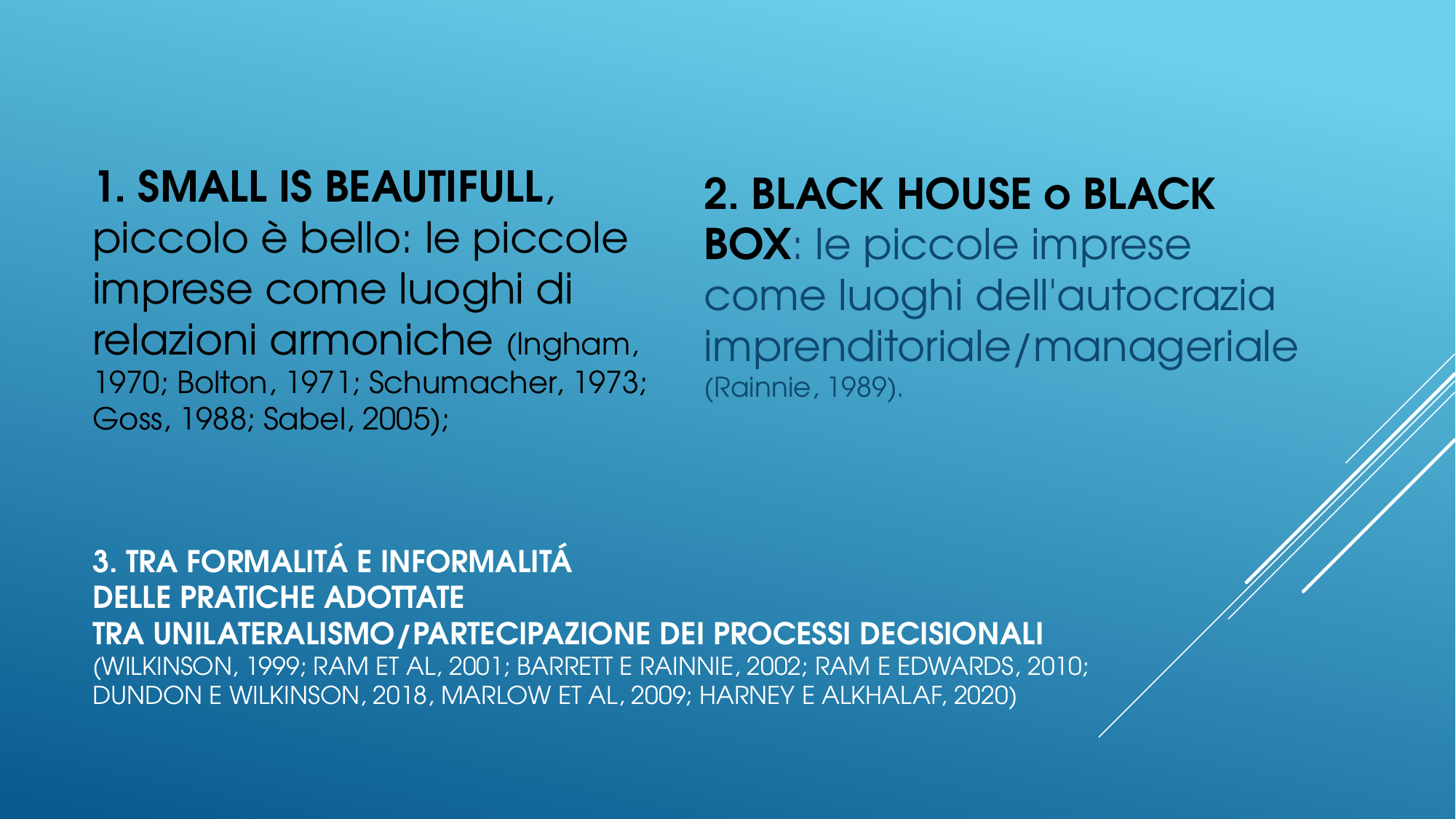

1. SMALL IS BEAUTIFULL, piccolo è bello: le piccole imprese come luoghi di relazioni armoniche (Ingham, 1970; Bolton, 1971; Schumacher, 1973; Goss, 1988; Sabel, 2005);

2. BLACK HOUSE o BLACK BOX: le piccole imprese come luoghi dell'autocrazia imprenditoriale/manageriale (Rainnie, 1989).

# 3. Tra formalitÁ e informalitÁ delle pratiche adottate TRA unilateralismo/partecipazione dei processi decisionali (Wilkinson, 1999; Ram et al, 2001; Barrett e Rainnie, 2002; Ram e Edwards, 2010; Dundon e Wilkinson, 2018, Marlow et al, 2009; Harney e Alkhalaf, 2020)